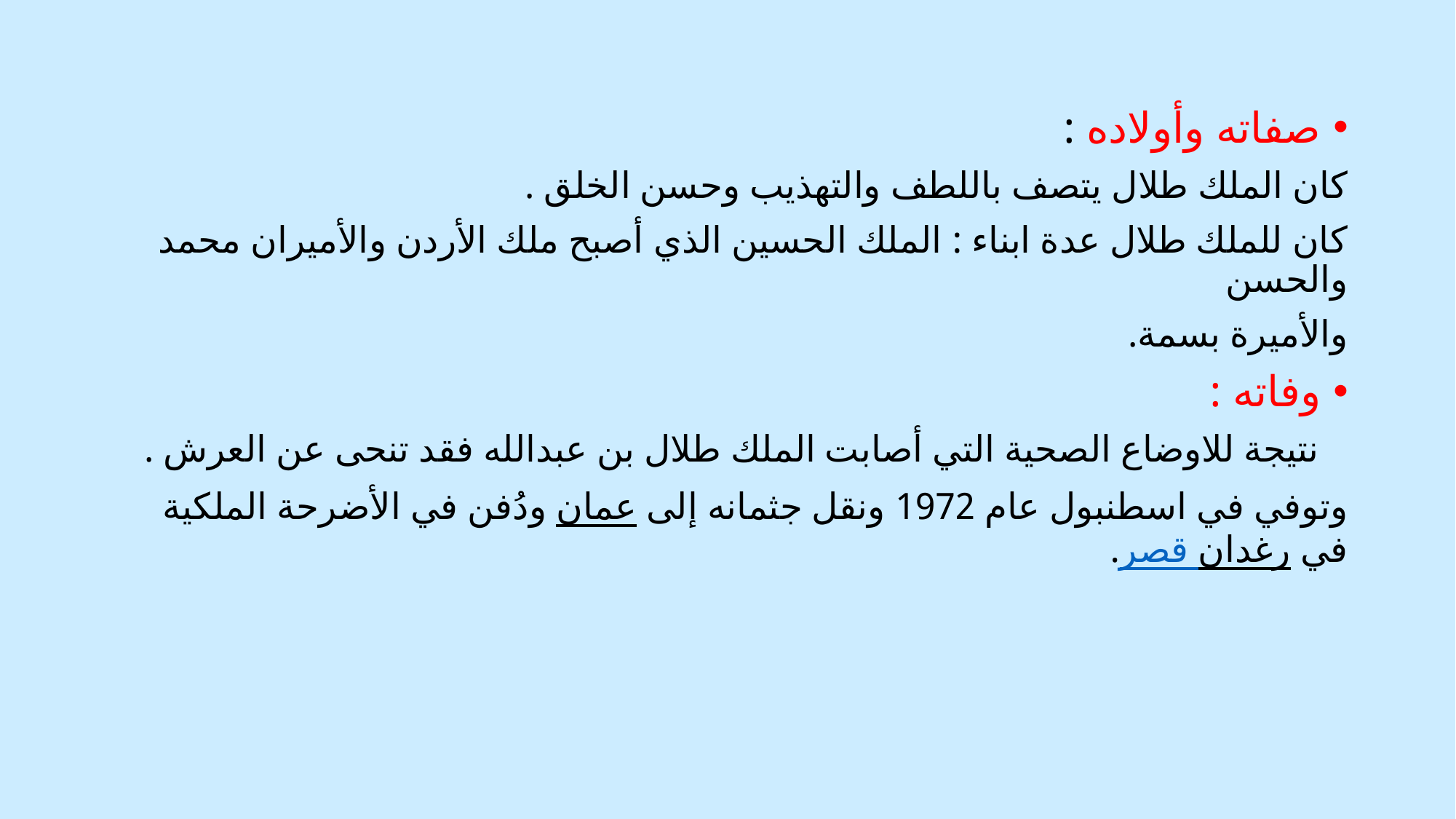

صفاته وأولاده :
كان الملك طلال يتصف باللطف والتهذيب وحسن الخلق .
كان للملك طلال عدة ابناء : الملك الحسين الذي أصبح ملك الأردن والأميران محمد والحسن
والأميرة بسمة.
وفاته :
   نتيجة للاوضاع الصحية التي أصابت الملك طلال بن عبدالله فقد تنحى عن العرش .
وتوفي في اسطنبول عام 1972 ونقل جثمانه إلى عمان ودُفن في الأضرحة الملكية في قصر رغدان.